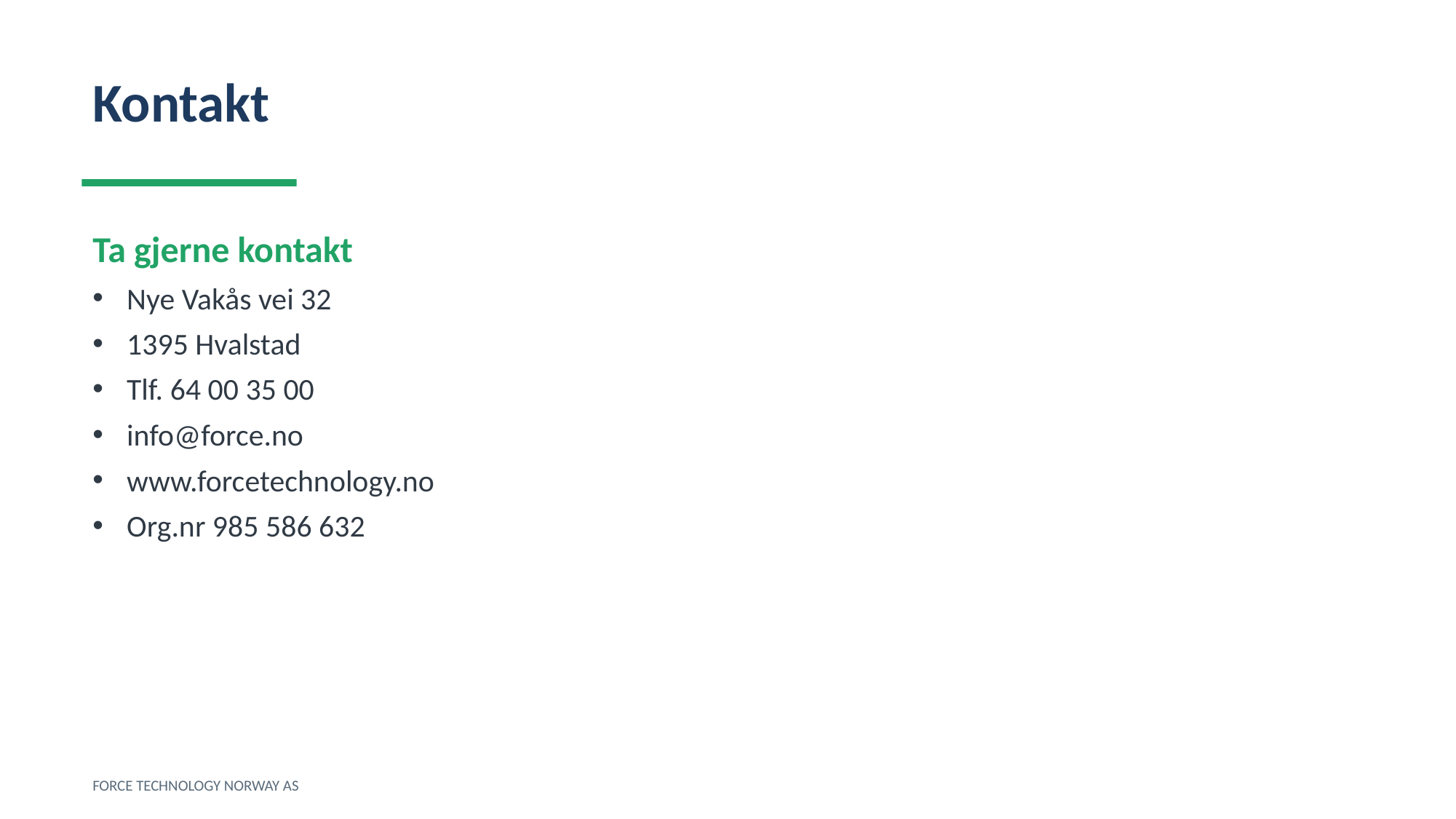

Kontakt

Ta gjerne kontakt
Nye Vakås vei 32
1395 Hvalstad
Tlf. 64 00 35 00
info@force.no
www.forcetechnology.no
Org.nr 985 586 632
FORCE TECHNOLOGY NORWAY AS